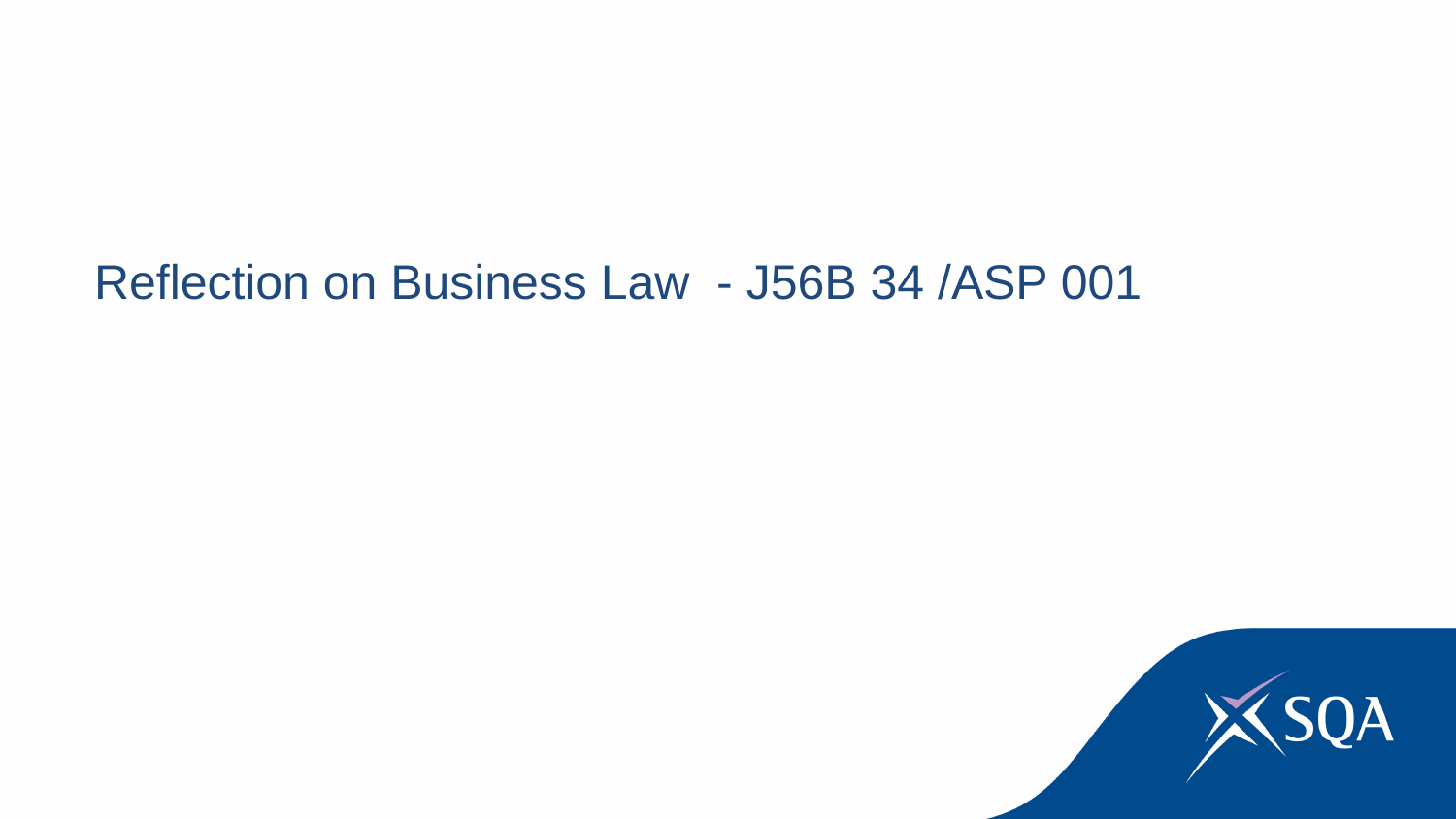

Reflection on Business Law  - J56B 34 /ASP 001